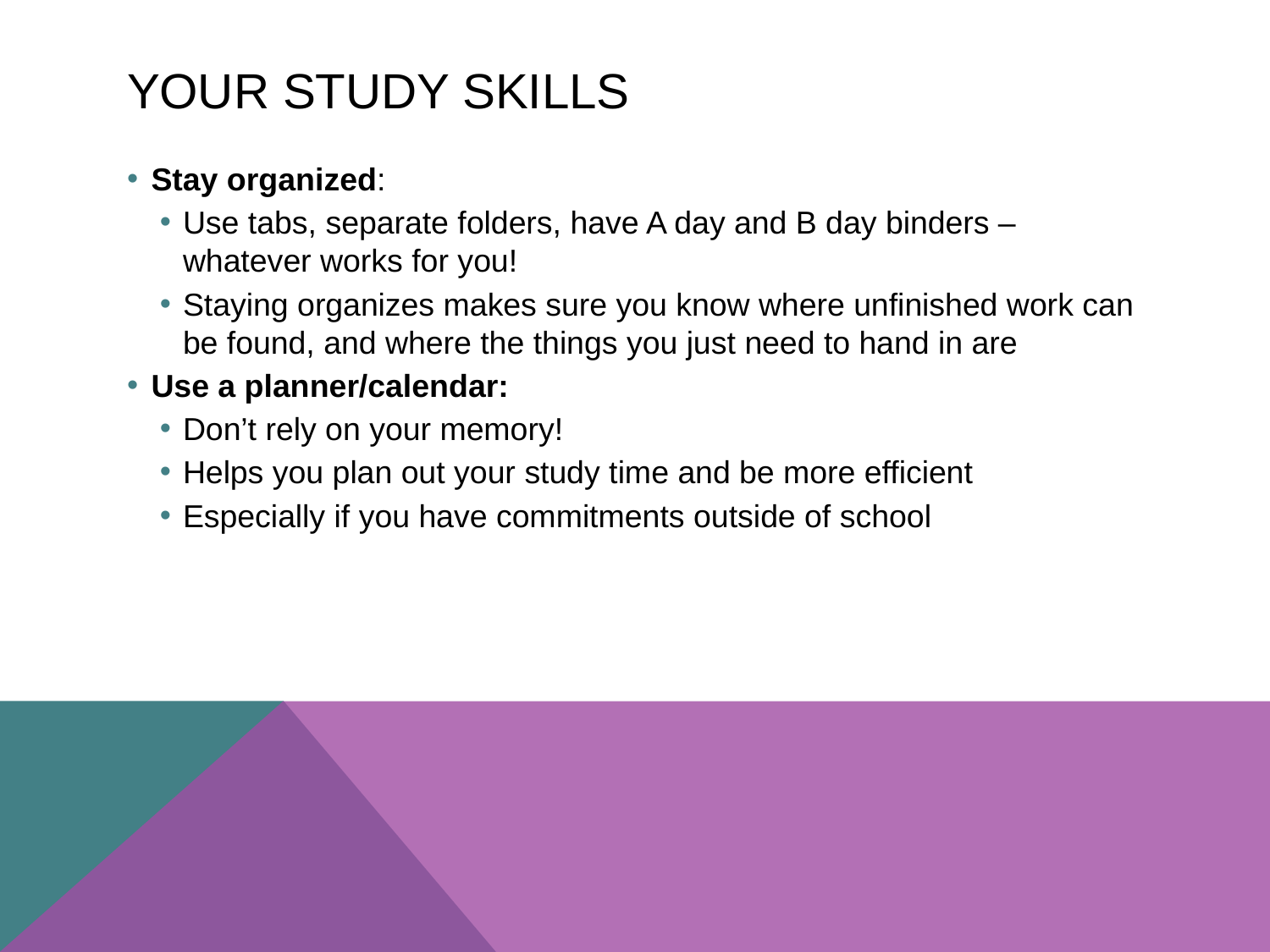

# Your study skills
Stay organized:
Use tabs, separate folders, have A day and B day binders – whatever works for you!
Staying organizes makes sure you know where unfinished work can be found, and where the things you just need to hand in are
Use a planner/calendar:
Don’t rely on your memory!
Helps you plan out your study time and be more efficient
Especially if you have commitments outside of school